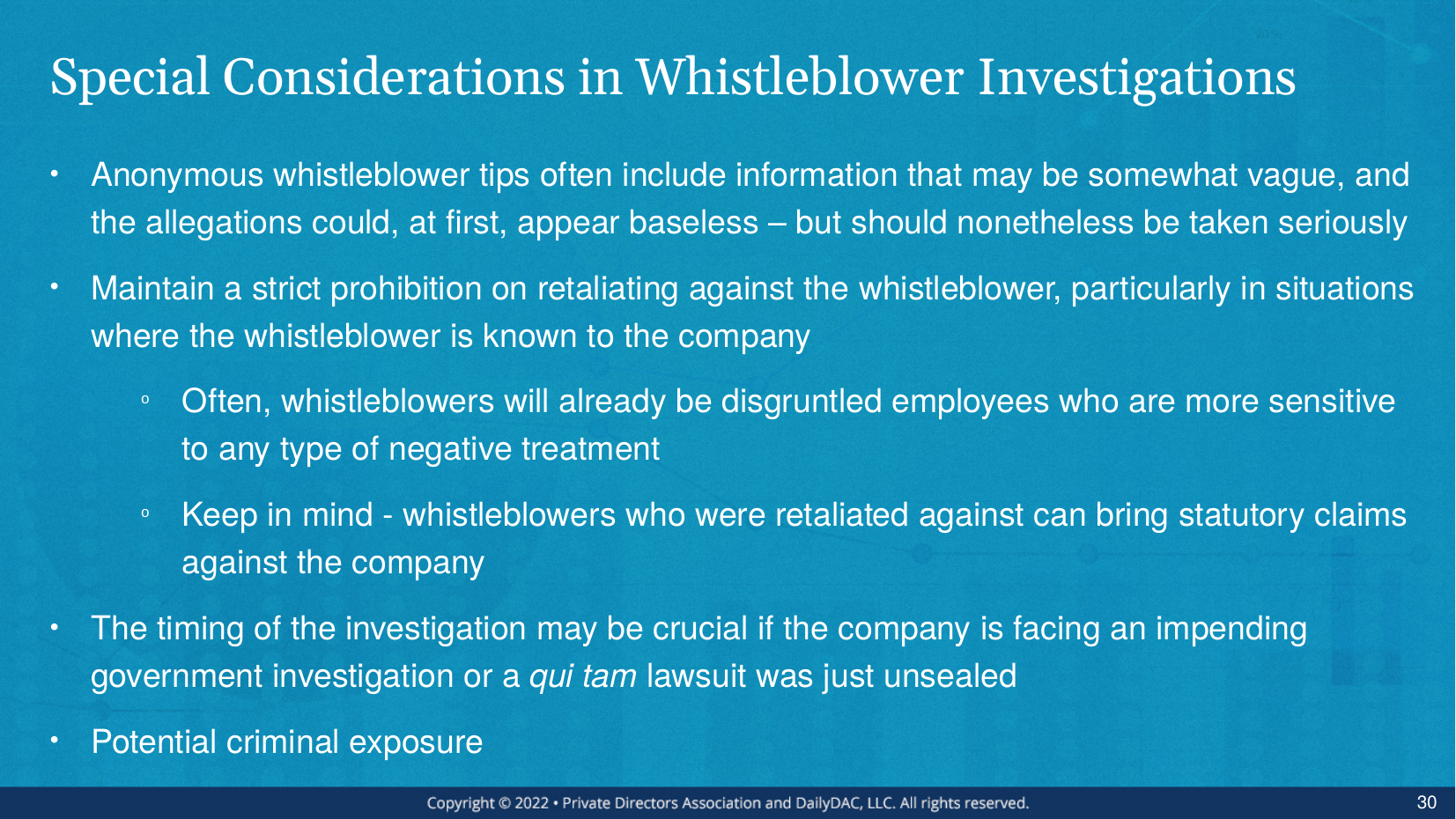

# Special Considerations in Whistleblower Investigations
Anonymous whistleblower tips often include information that may be somewhat vague, and the allegations could, at first, appear baseless – but should nonetheless be taken seriously
Maintain a strict prohibition on retaliating against the whistleblower, particularly in situations where the whistleblower is known to the company
Often, whistleblowers will already be disgruntled employees who are more sensitive to any type of negative treatment
Keep in mind - whistleblowers who were retaliated against can bring statutory claims against the company
The timing of the investigation may be crucial if the company is facing an impending government investigation or a qui tam lawsuit was just unsealed
Potential criminal exposure

30